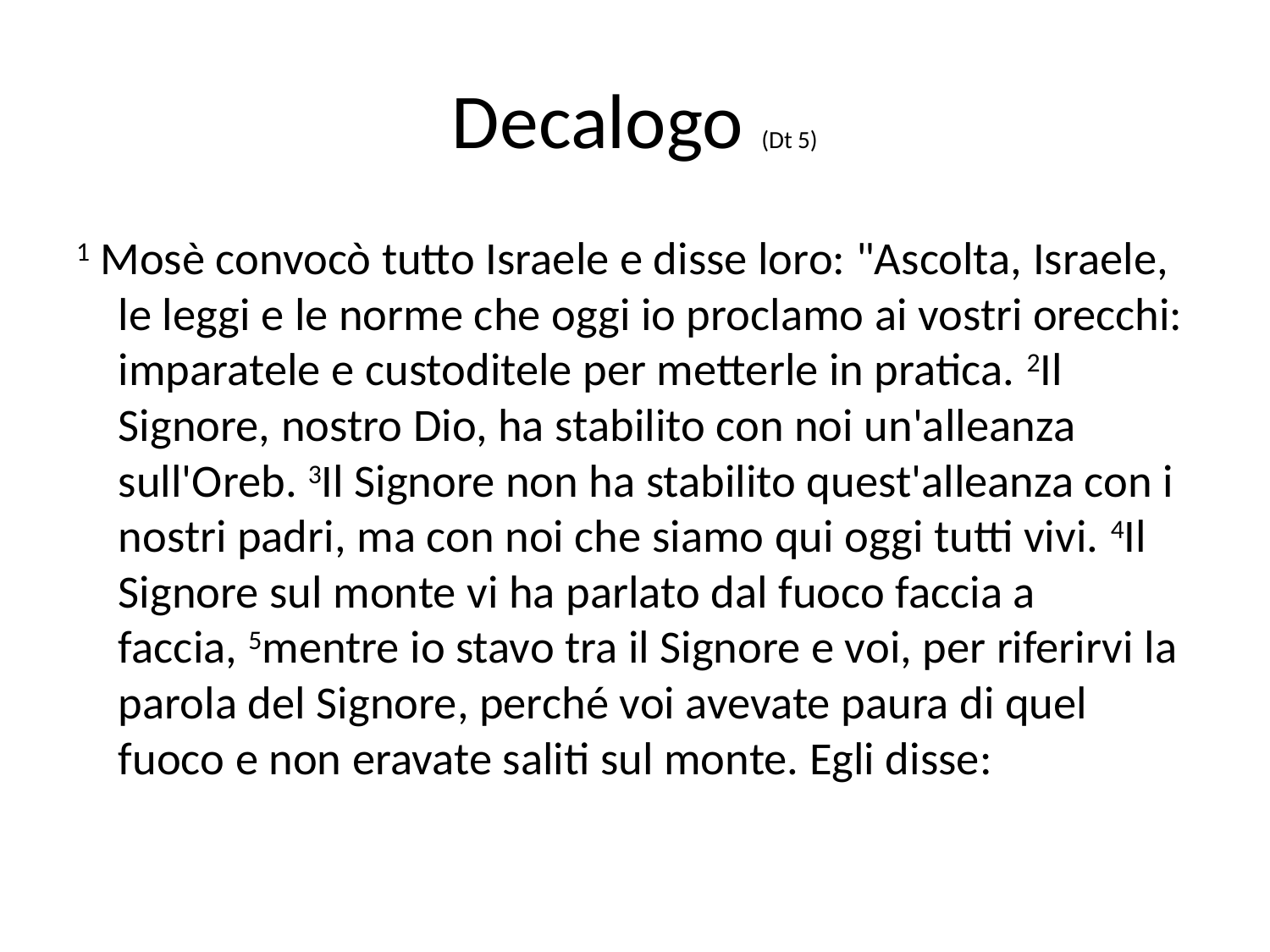

# Decalogo (Dt 5)
1 Mosè convocò tutto Israele e disse loro: "Ascolta, Israele, le leggi e le norme che oggi io proclamo ai vostri orecchi: imparatele e custoditele per metterle in pratica. 2Il Signore, nostro Dio, ha stabilito con noi un'alleanza sull'Oreb. 3Il Signore non ha stabilito quest'alleanza con i nostri padri, ma con noi che siamo qui oggi tutti vivi. 4Il Signore sul monte vi ha parlato dal fuoco faccia a faccia, 5mentre io stavo tra il Signore e voi, per riferirvi la parola del Signore, perché voi avevate paura di quel fuoco e non eravate saliti sul monte. Egli disse: